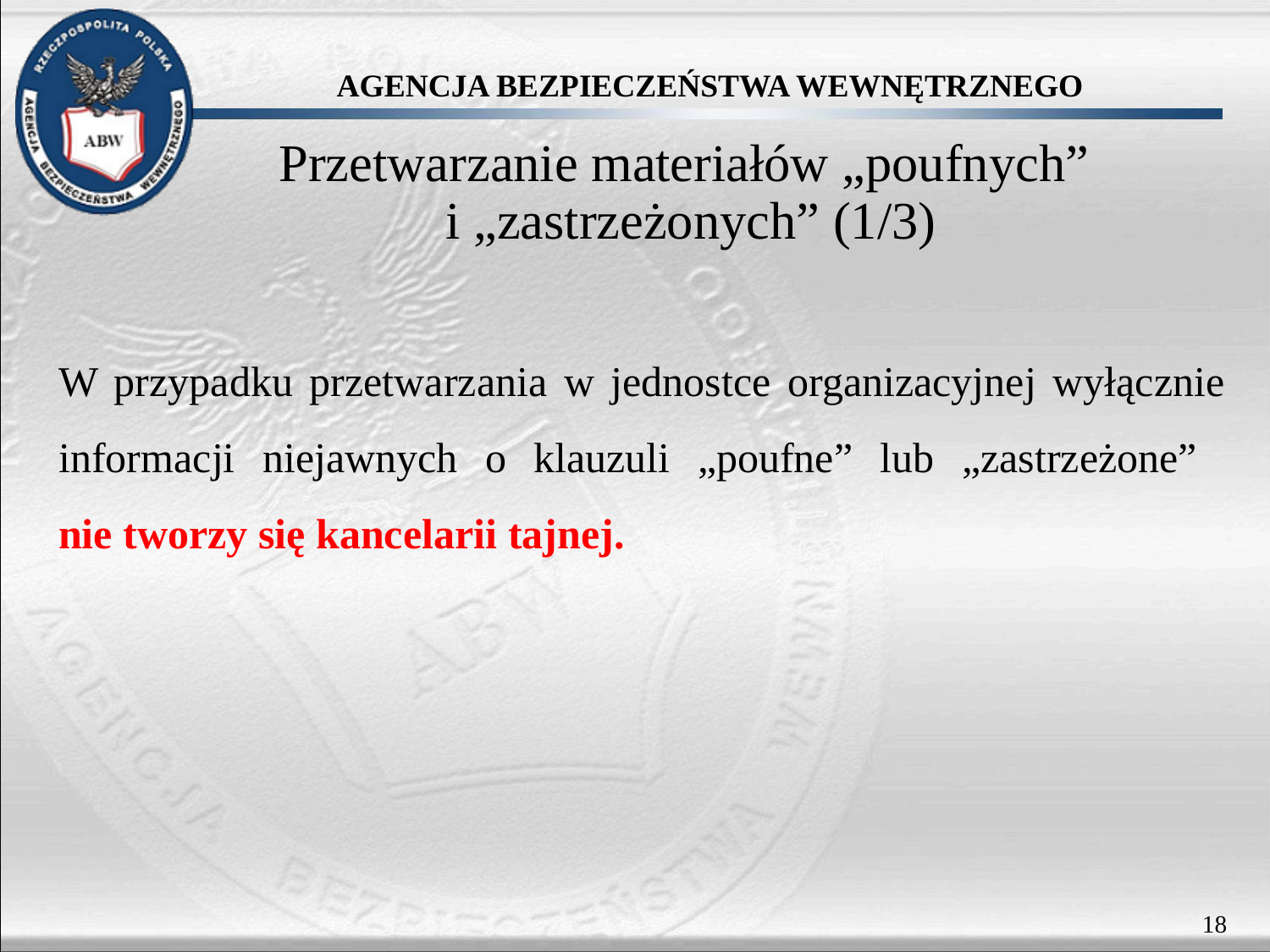

# Przetwarzanie materiałów „poufnych” i „zastrzeżonych” (1/3)
W przypadku przetwarzania w jednostce organizacyjnej wyłącznie informacji niejawnych o klauzuli „poufne” lub „zastrzeżone”
nie tworzy się kancelarii tajnej.
18